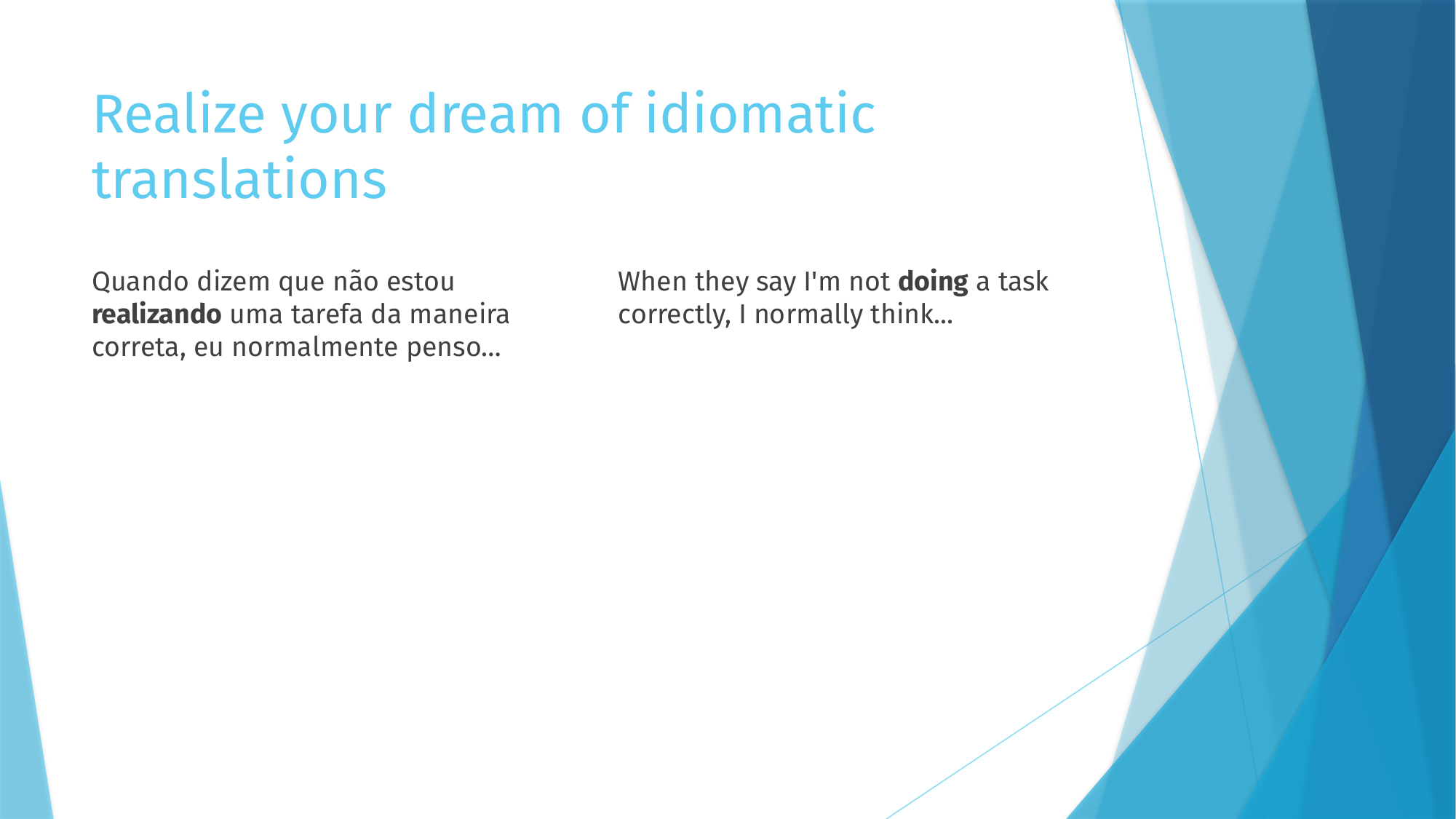

# Realize your dream of idiomatic translations
Quando dizem que não estou realizando uma tarefa da maneira correta, eu normalmente penso…
When they say I'm not doing a task correctly, I normally think...